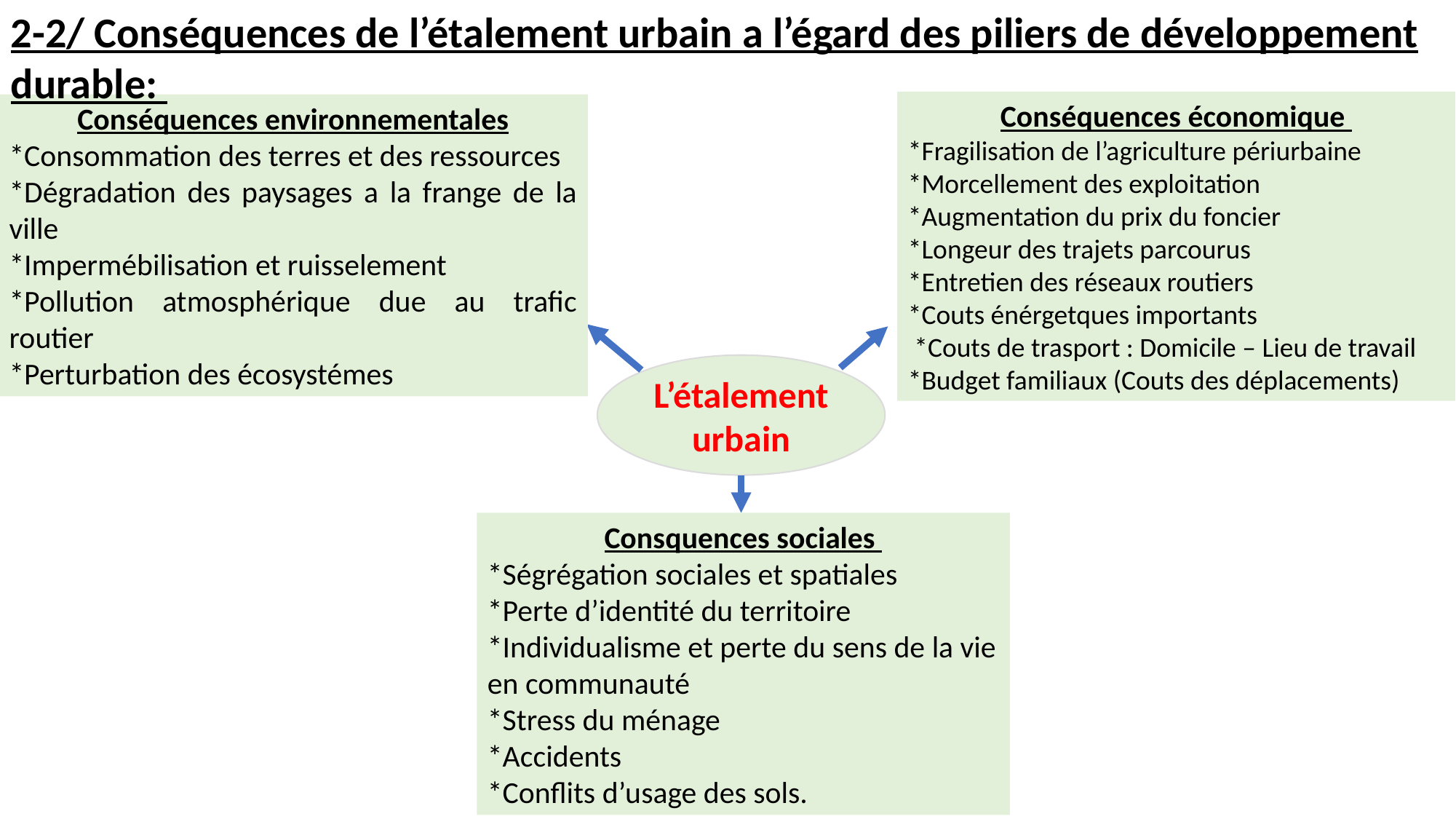

2-2/ Conséquences de l’étalement urbain a l’égard des piliers de développement durable:
Conséquences économique
*Fragilisation de l’agriculture périurbaine *Morcellement des exploitation
*Augmentation du prix du foncier
*Longeur des trajets parcourus
*Entretien des réseaux routiers
*Couts énérgetques importants
 *Couts de trasport : Domicile – Lieu de travail
*Budget familiaux (Couts des déplacements)
Conséquences environnementales
*Consommation des terres et des ressources
*Dégradation des paysages a la frange de la ville
*Impermébilisation et ruisselement
*Pollution atmosphérique due au trafic routier
*Perturbation des écosystémes
L’étalement urbain
Consquences sociales
*Ségrégation sociales et spatiales
*Perte d’identité du territoire
*Individualisme et perte du sens de la vie en communauté
*Stress du ménage
*Accidents
*Conflits d’usage des sols.